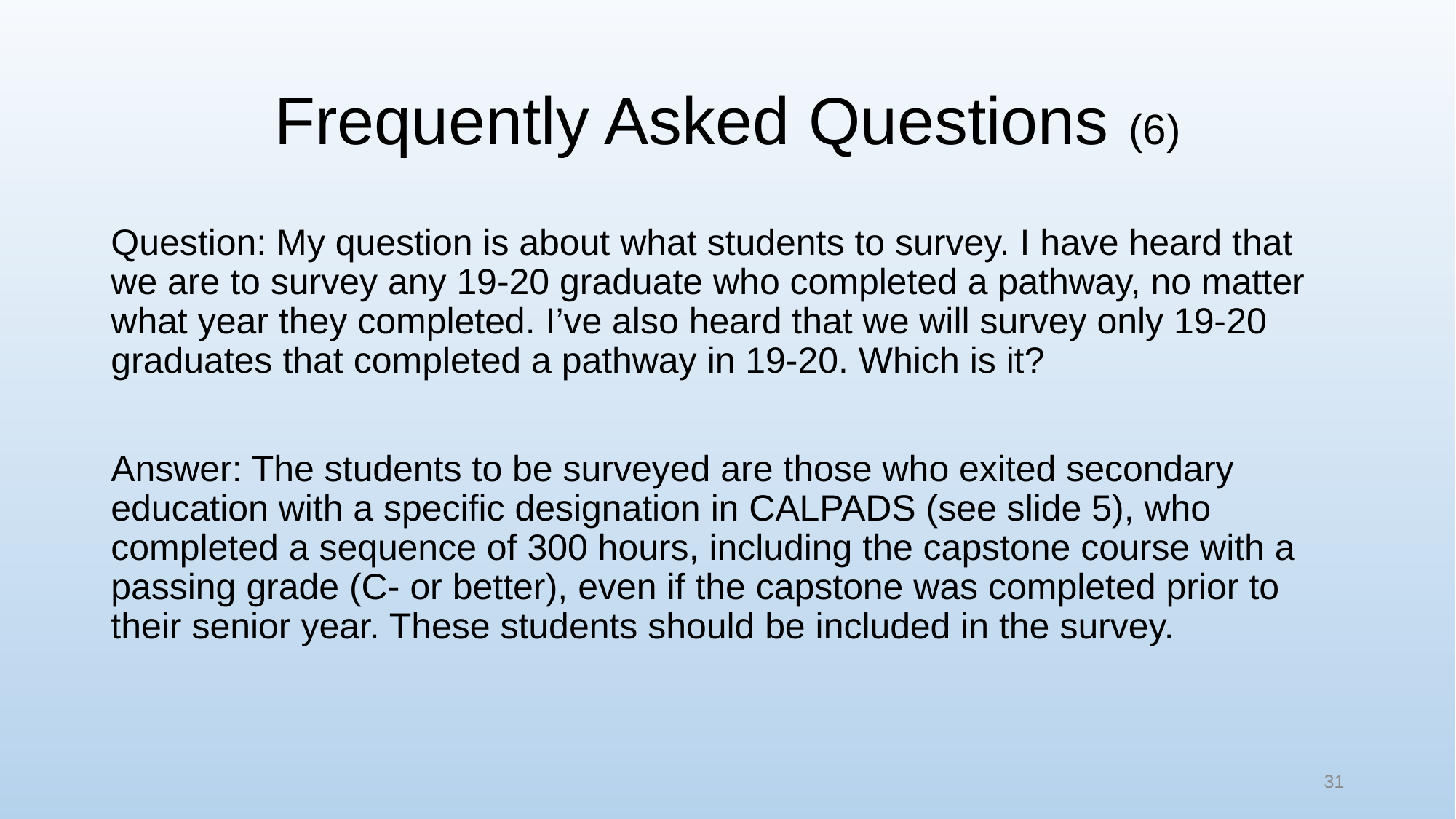

# Frequently Asked Questions (6)
Question: My question is about what students to survey. I have heard that we are to survey any 19-20 graduate who completed a pathway, no matter what year they completed. I’ve also heard that we will survey only 19-20 graduates that completed a pathway in 19-20. Which is it?

Answer: The students to be surveyed are those who exited secondary education with a specific designation in CALPADS (see slide 5), who completed a sequence of 300 hours, including the capstone course with a passing grade (C- or better), even if the capstone was completed prior to their senior year. These students should be included in the survey.
31